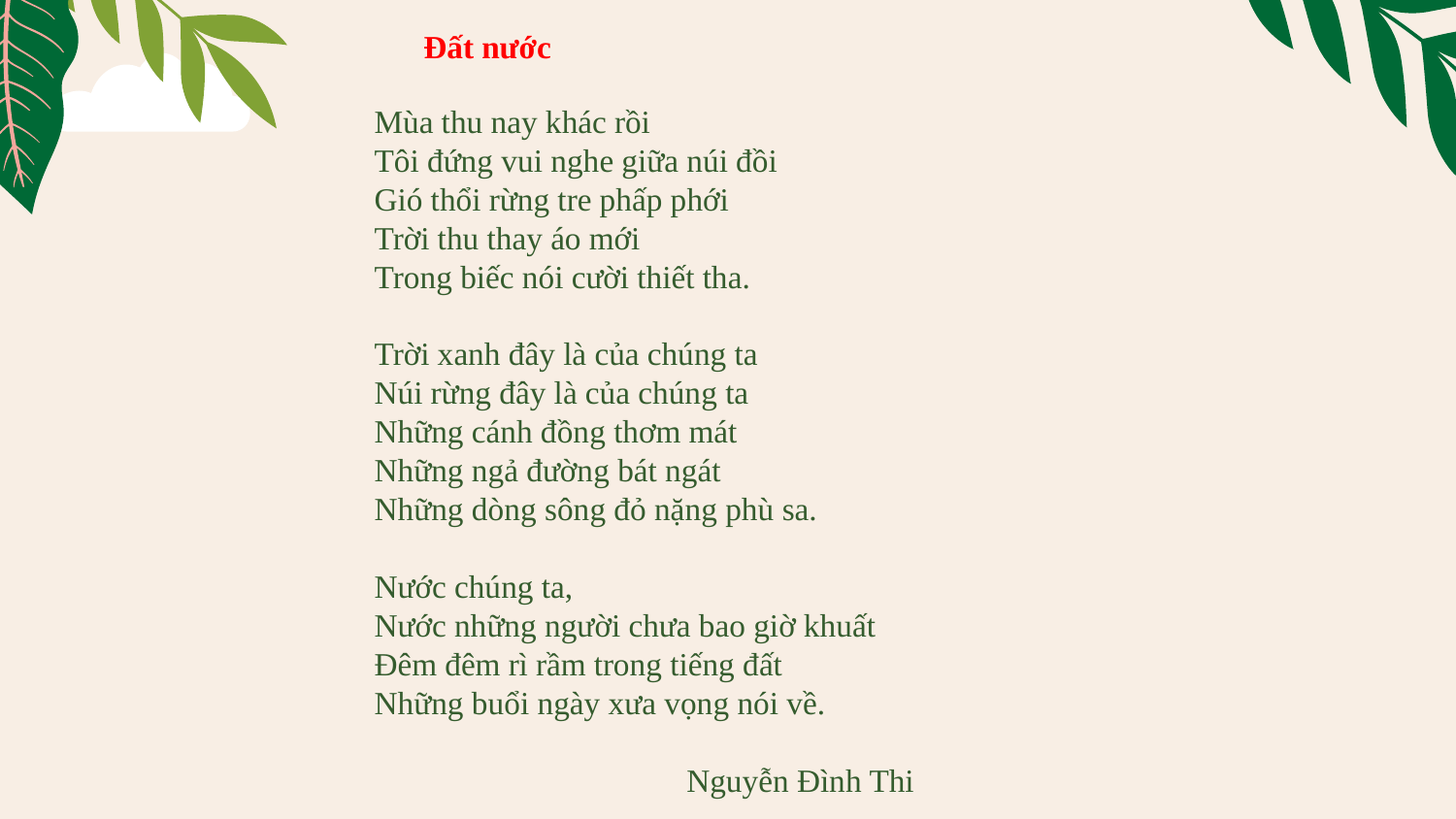

Đất nước
Mùa thu nay khác rồi
Tôi đứng vui nghe giữa núi đồi
Gió thổi rừng tre phấp phới
Trời thu thay áo mới
Trong biếc nói cười thiết tha.
Trời xanh đây là của chúng ta
Núi rừng đây là của chúng ta
Những cánh đồng thơm mát
Những ngả đường bát ngát
Những dòng sông đỏ nặng phù sa.
Nước chúng ta,
Nước những người chưa bao giờ khuất
Đêm đêm rì rầm trong tiếng đất
Những buổi ngày xưa vọng nói về.
                                       Nguyễn Đình Thi